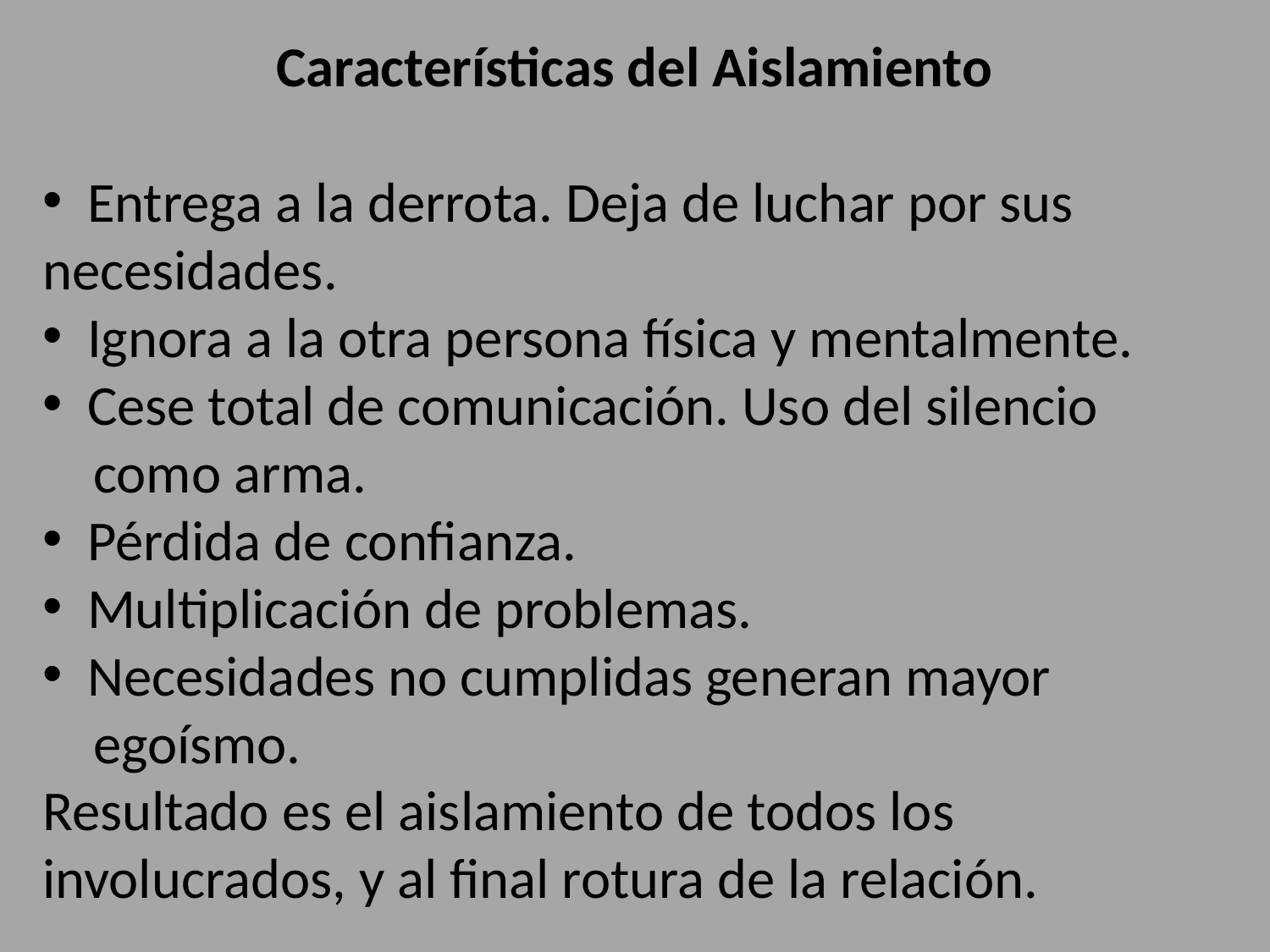

Características del Aislamiento

  Entrega a la derrota. Deja de luchar por sus  necesidades.
  Ignora a la otra persona física y mentalmente.
  Cese total de comunicación. Uso del silencio
    como arma.
  Pérdida de confianza.
  Multiplicación de problemas.
  Necesidades no cumplidas generan mayor
    egoísmo.
Resultado es el aislamiento de todos los
involucrados, y al final rotura de la relación.